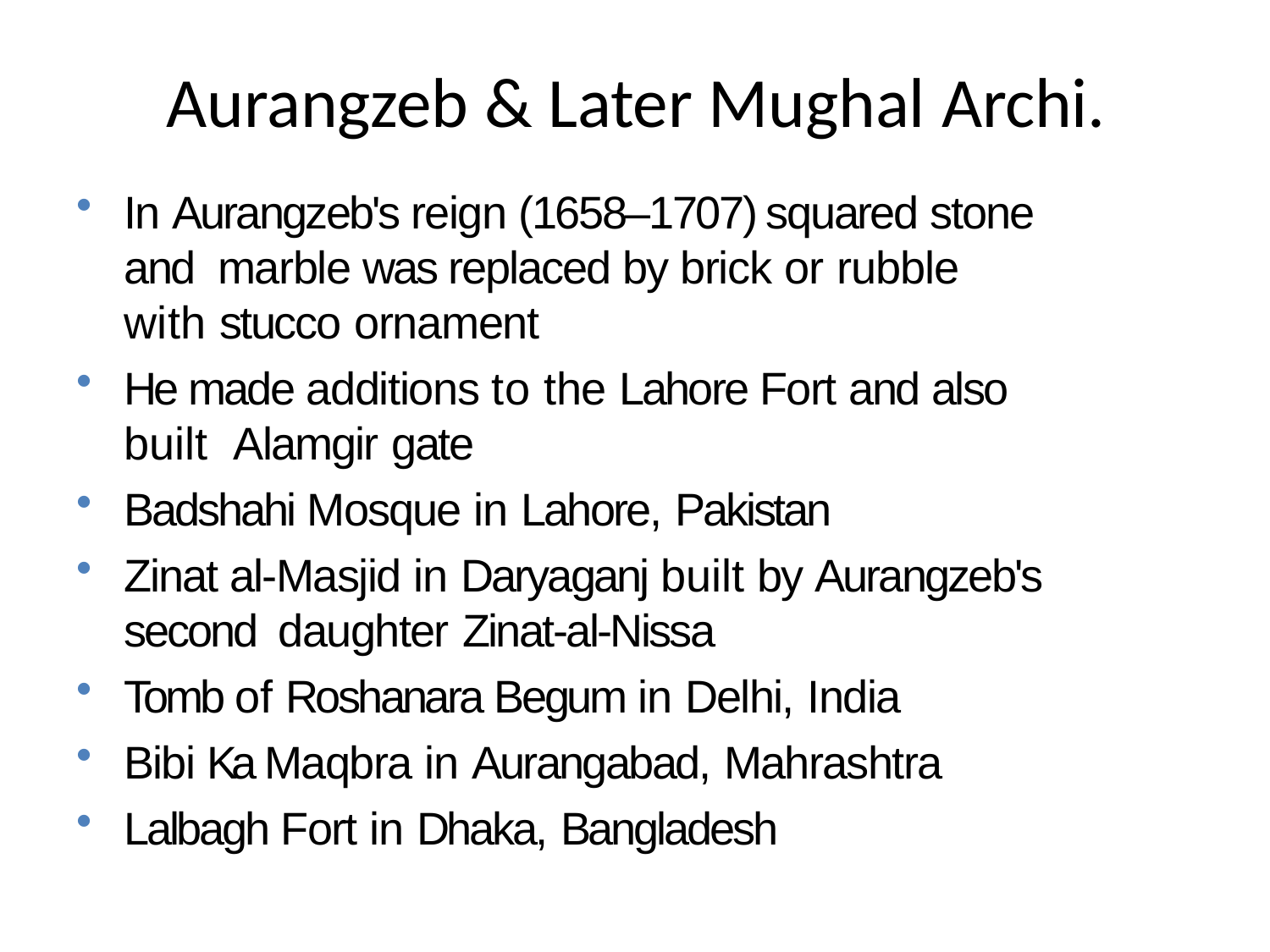

# Aurangzeb & Later Mughal Archi.
In Aurangzeb's reign (1658–1707) squared stone and  marble was replaced by brick or rubble
with stucco ornament
He made additions to the Lahore Fort and also built  Alamgir gate
Badshahi Mosque in Lahore, Pakistan
Zinat al-Masjid in Daryaganj built by Aurangzeb's second  daughter Zinat-al-Nissa
Tomb of Roshanara Begum in Delhi, India
Bibi Ka Maqbra in Aurangabad, Mahrashtra
Lalbagh Fort in Dhaka, Bangladesh